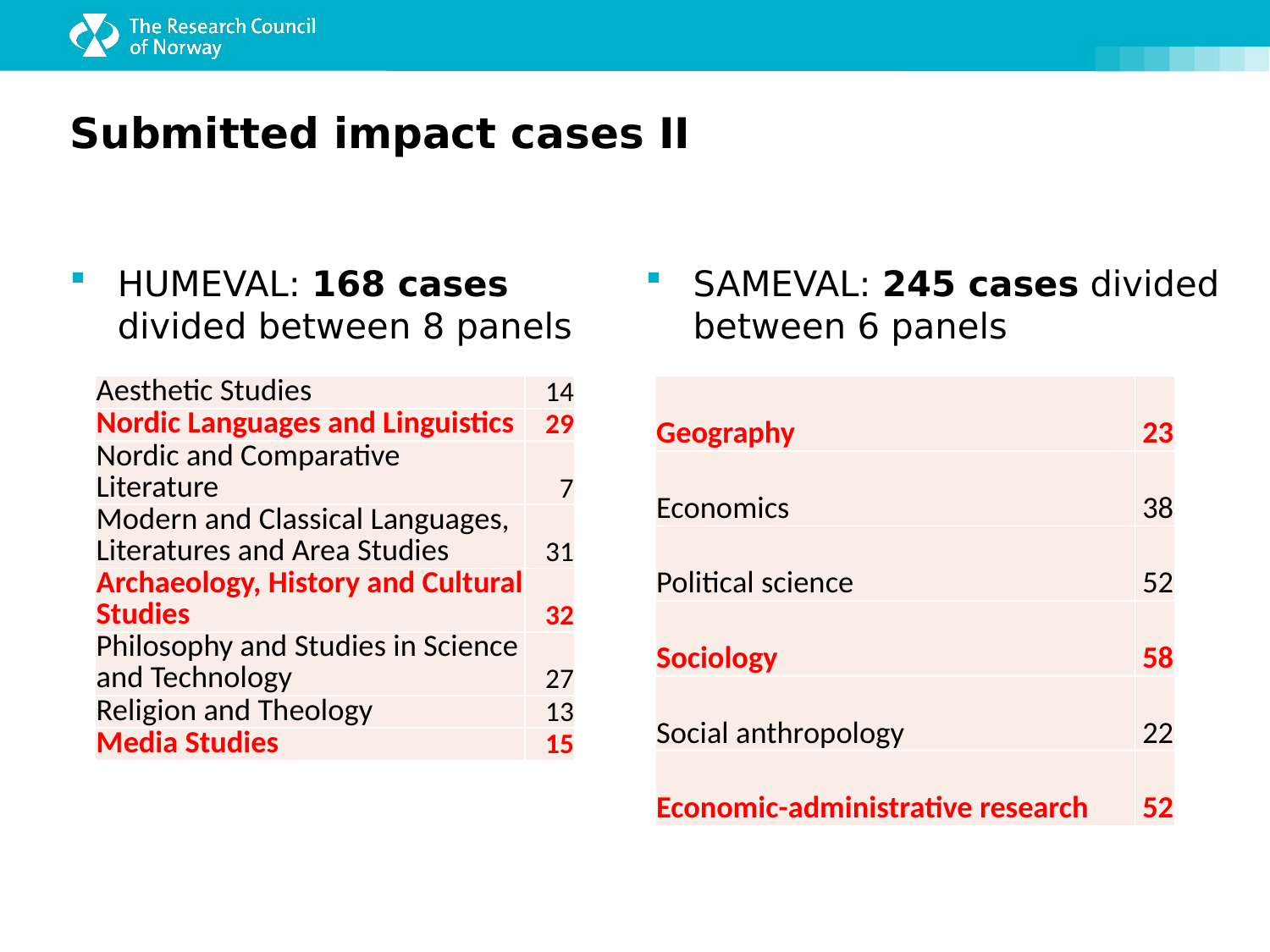

# Submitted impact cases II
SAMEVAL: 245 cases divided between 6 panels
HUMEVAL: 168 cases divided between 8 panels

| Geography | 23 |
| --- | --- |
| Economics | 38 |
| Political science | 52 |
| Sociology | 58 |
| Social anthropology | 22 |
| Economic-administrative research | 52 |
| Aesthetic Studies | 14 |
| --- | --- |
| Nordic Languages and Linguistics | 29 |
| Nordic and Comparative Literature | 7 |
| Modern and Classical Languages, Literatures and Area Studies | 31 |
| Archaeology, History and Cultural Studies | 32 |
| Philosophy and Studies in Science and Technology | 27 |
| Religion and Theology | 13 |
| Media Studies | 15 |